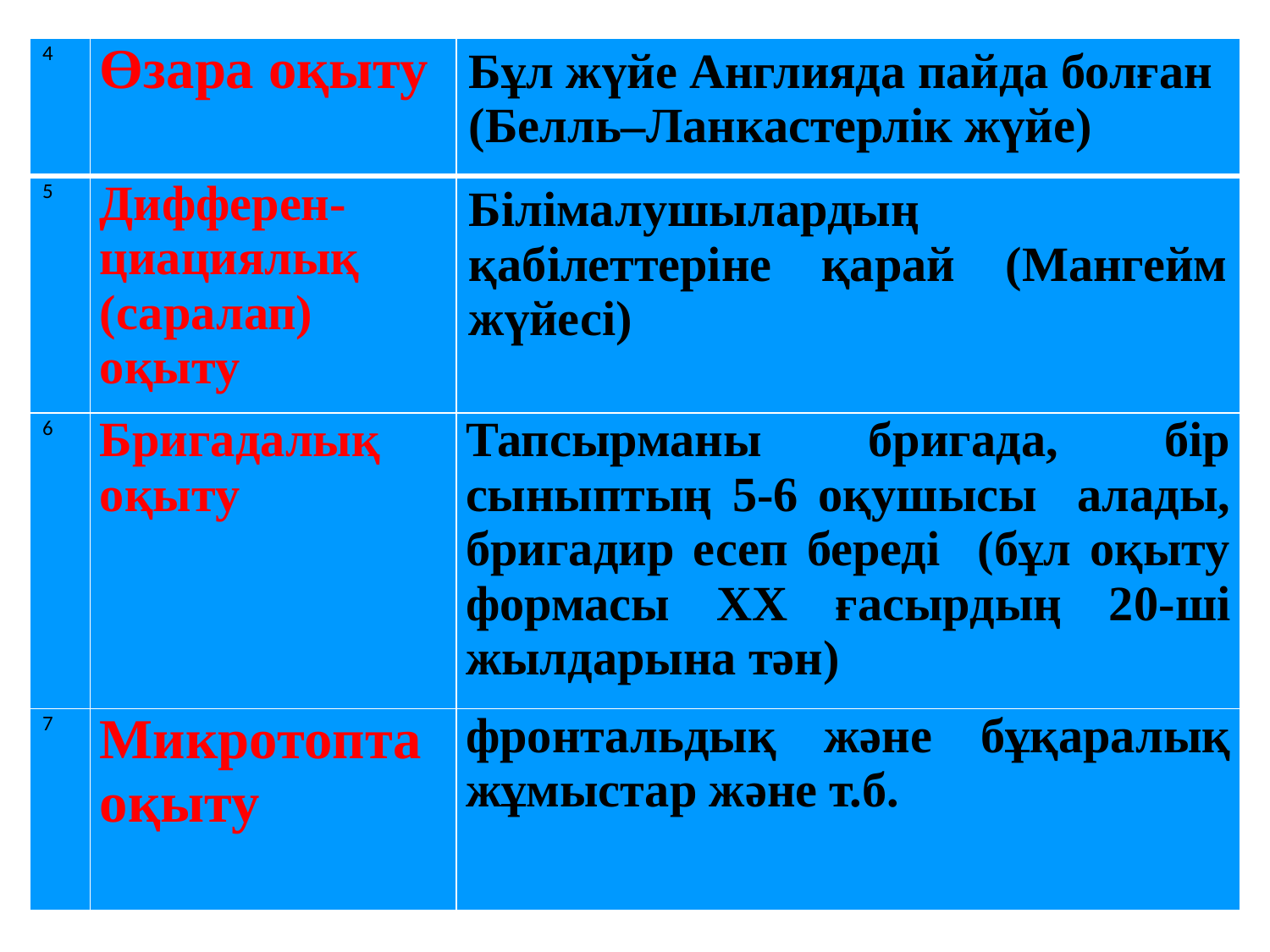

| 4 | Өзара оқыту | Бұл жүйе Англияда пайда болған (Белль–Ланкастерлік жүйе) |
| --- | --- | --- |
| 5 | Дифферен-циациялық (саралап) оқыту | Білімалушылардың қабілеттеріне қарай (Мангейм жүйесі) |
| 6 | Бригадалық оқыту | Тапсырманы бригада, бір сыныптың 5-6 оқушысы алады, бригадир есеп береді (бұл оқыту формасы XX ғасырдың 20-ші жылдарына тән) |
| 7 | Микротопта оқыту | фронтальдық және бұқаралық жұмыстар және т.б. |